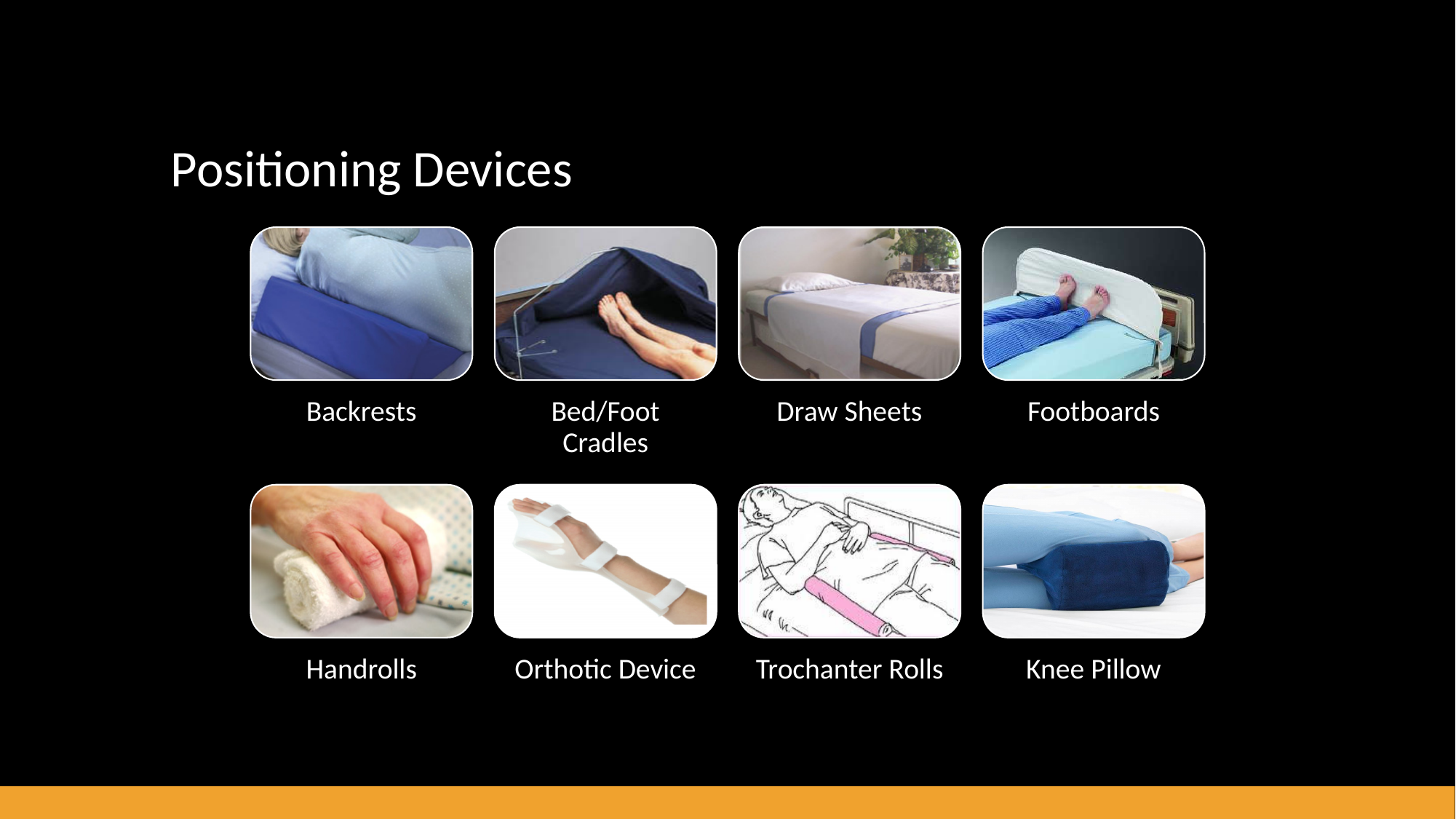

# Positioning Devices
Backrests
Bed/Foot Cradles
Draw Sheets
Footboards
Handrolls
Orthotic Device
Trochanter Rolls
Knee Pillow